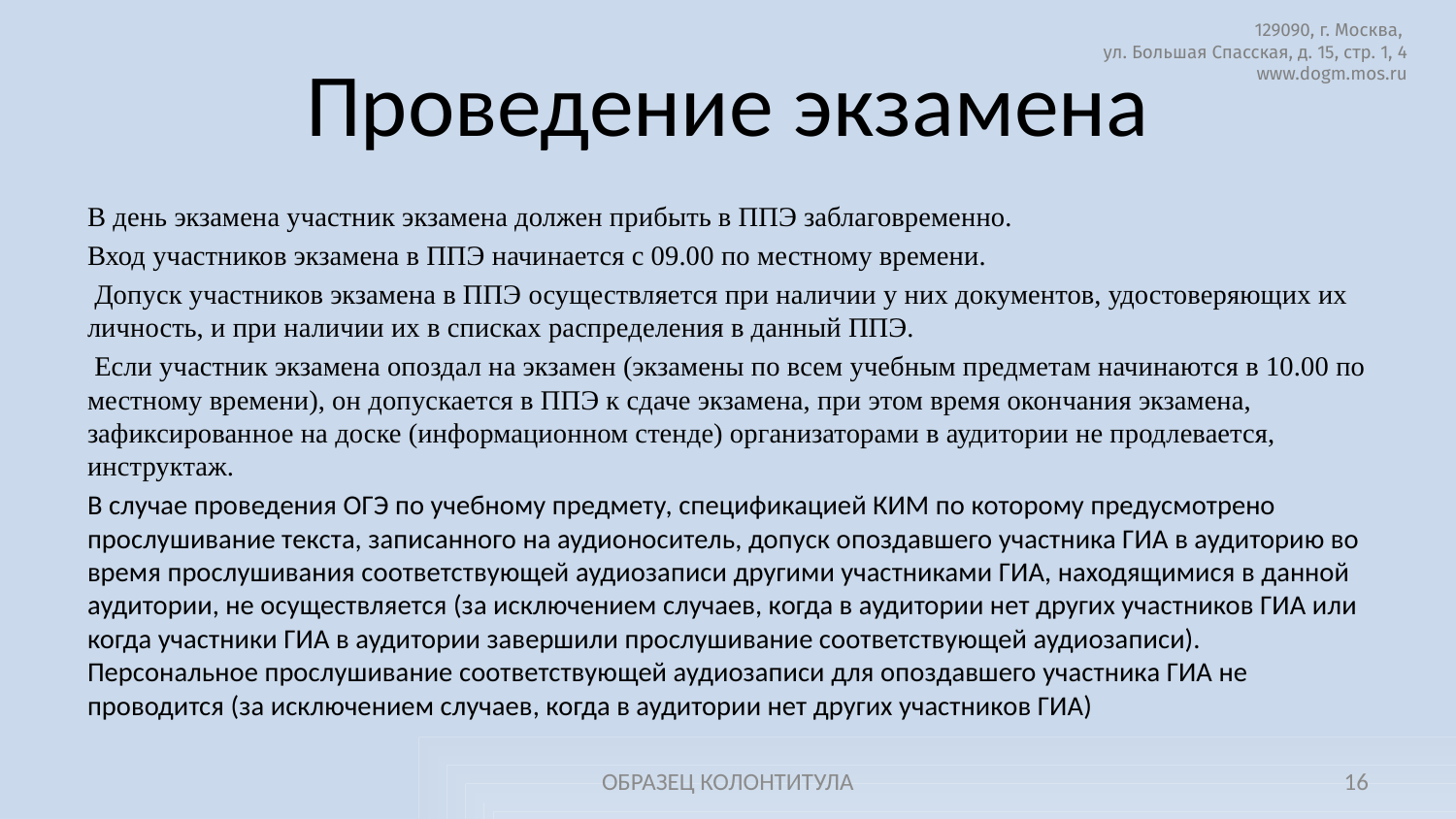

# Проведение экзамена
В день экзамена участник экзамена должен прибыть в ППЭ заблаговременно.
Вход участников экзамена в ППЭ начинается с 09.00 по местному времени.
 Допуск участников экзамена в ППЭ осуществляется при наличии у них документов, удостоверяющих их личность, и при наличии их в списках распределения в данный ППЭ.
 Если участник экзамена опоздал на экзамен (экзамены по всем учебным предметам начинаются в 10.00 по местному времени), он допускается в ППЭ к сдаче экзамена, при этом время окончания экзамена, зафиксированное на доске (информационном стенде) организаторами в аудитории не продлевается, инструктаж.
В случае проведения ОГЭ по учебному предмету, спецификацией КИМ по которому предусмотрено прослушивание текста, записанного на аудионоситель, допуск опоздавшего участника ГИА в аудиторию во время прослушивания соответствующей аудиозаписи другими участниками ГИА, находящимися в данной аудитории, не осуществляется (за исключением случаев, когда в аудитории нет других участников ГИА или когда участники ГИА в аудитории завершили прослушивание соответствующей аудиозаписи). Персональное прослушивание соответствующей аудиозаписи для опоздавшего участника ГИА не проводится (за исключением случаев, когда в аудитории нет других участников ГИА)
ОБРАЗЕЦ КОЛОНТИТУЛА
16